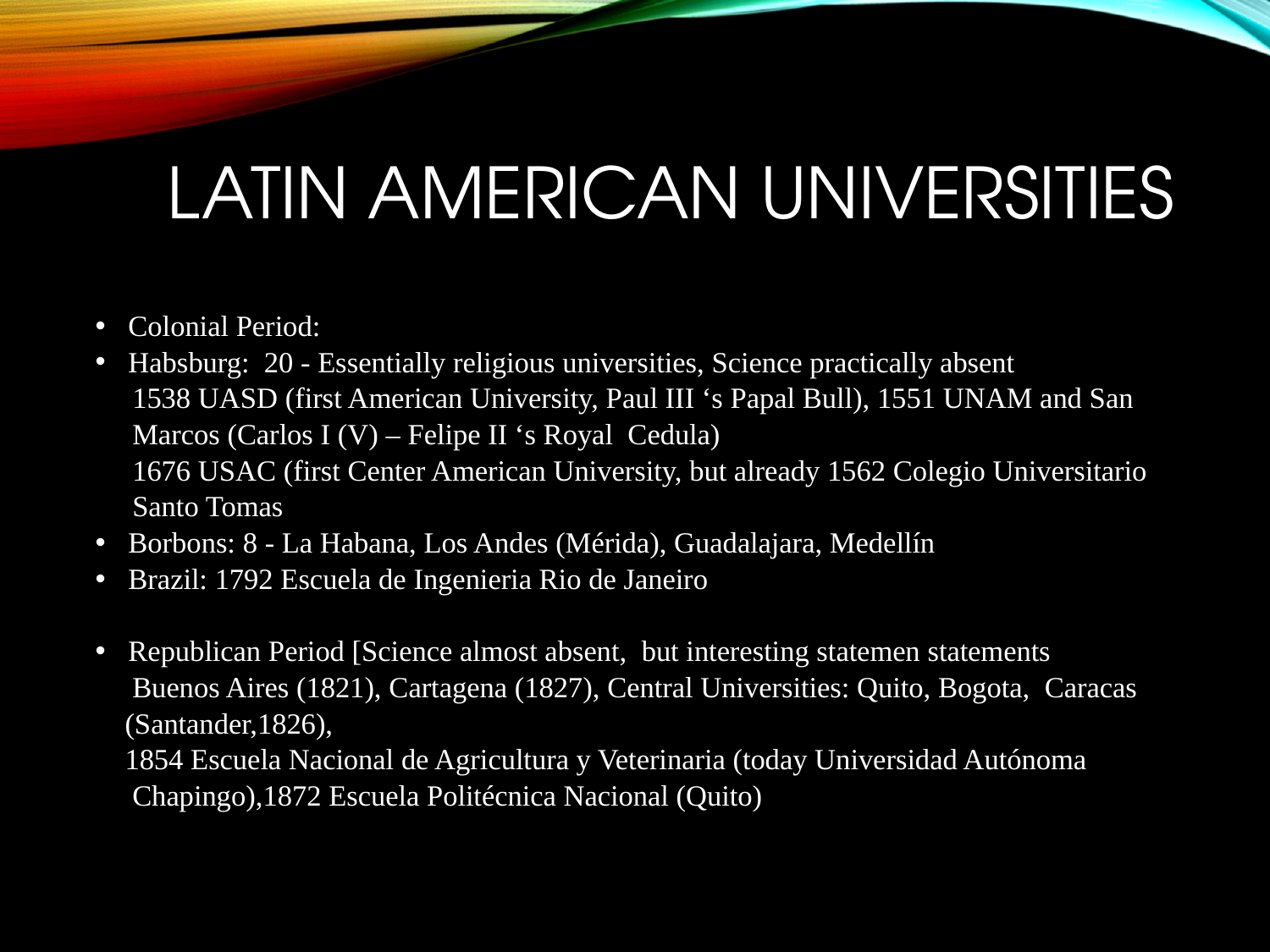

# Latin American Universities
Colonial Period:
Habsburg:  20 - Essentially religious universities, Science practically absent
     1538 UASD (first American University, Paul III ‘s Papal Bull), 1551 UNAM and San
     Marcos (Carlos I (V) – Felipe II ‘s Royal  Cedula)
     1676 USAC (first Center American University, but already 1562 Colegio Universitario
     Santo Tomas
Borbons: 8 - La Habana, Los Andes (Mérida), Guadalajara, Medellín
Brazil: 1792 Escuela de Ingenieria Rio de Janeiro

Republican Period [Science almost absent,  but interesting statemen statements
     Buenos Aires (1821), Cartagena (1827), Central Universities: Quito, Bogota,  Caracas
    (Santander,1826),
    1854 Escuela Nacional de Agricultura y Veterinaria (today Universidad Autónoma
     Chapingo),1872 Escuela Politécnica Nacional (Quito)